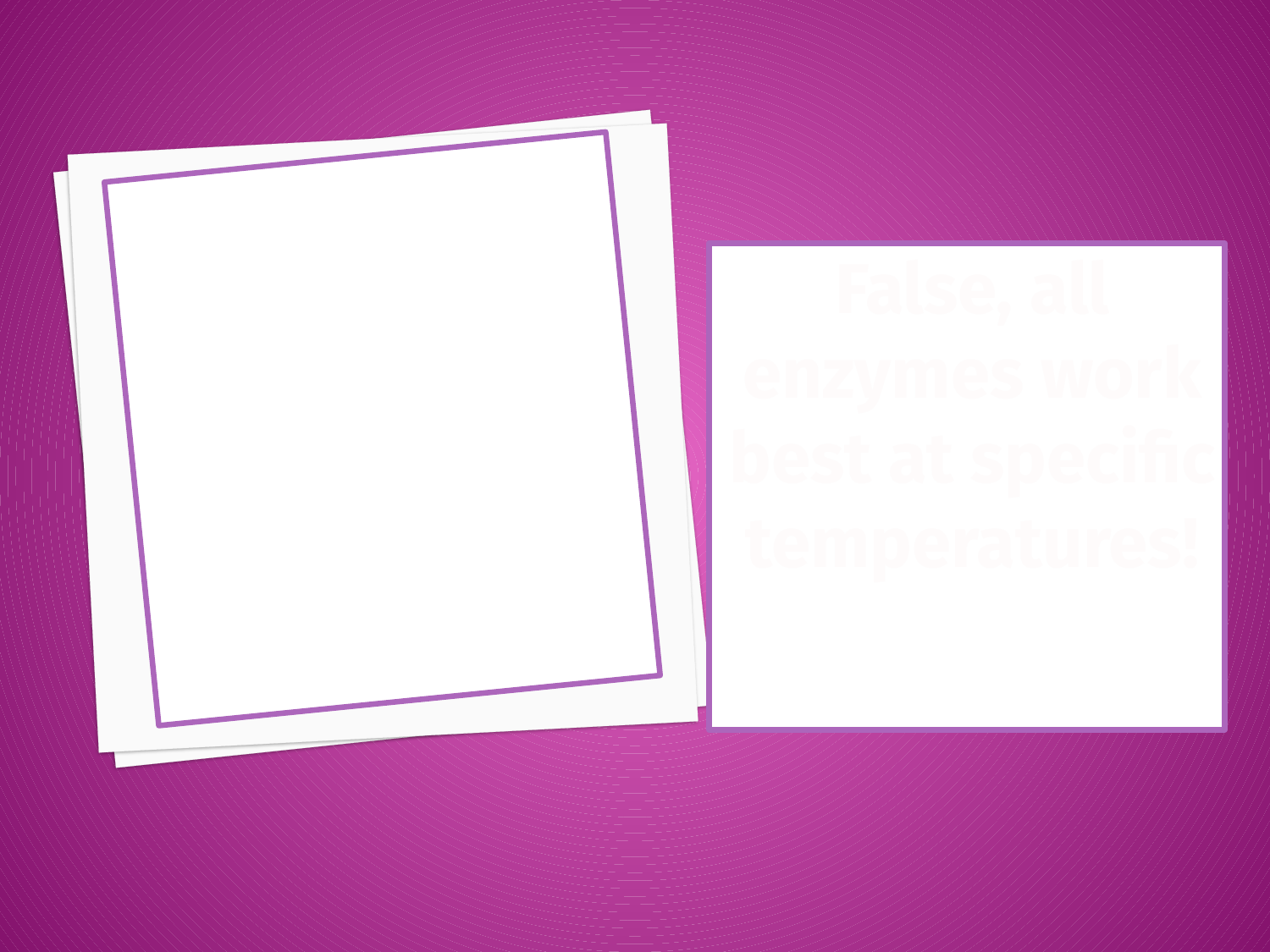

# Enzymes work best at HIGH temps. True or False?
False, all enzymes work best at specific temperatures!